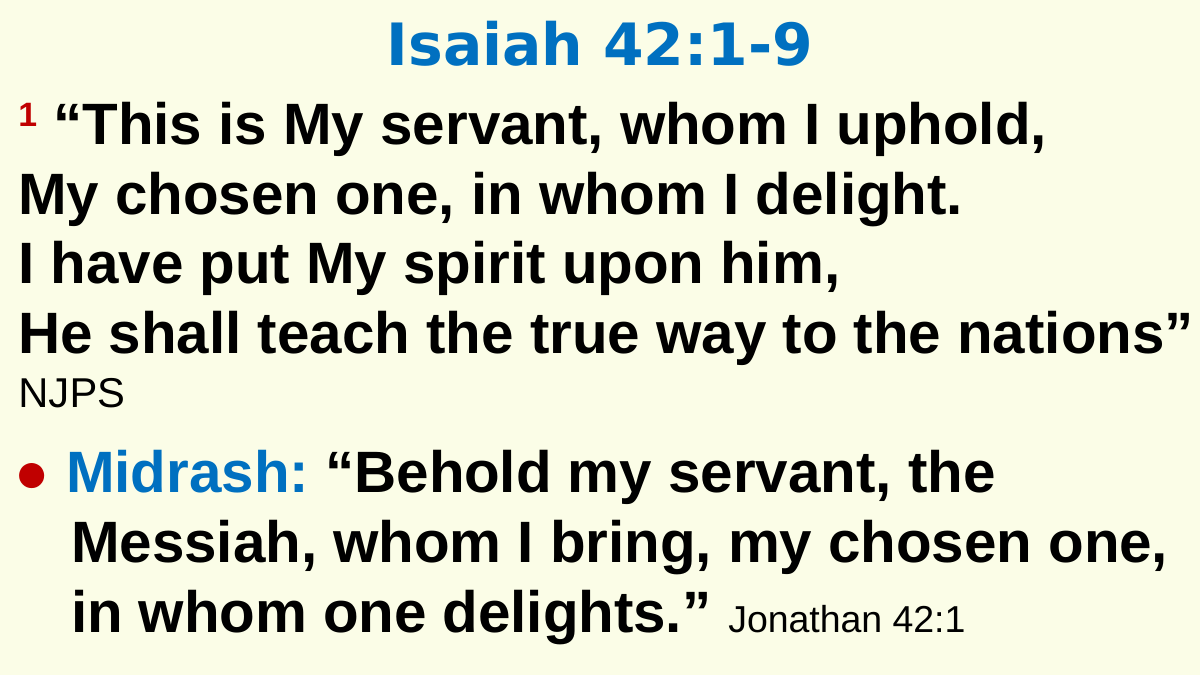

Isaiah 42:1-9
1 “This is My servant, whom I uphold,
My chosen one, in whom I delight.
I have put My spirit upon him,
He shall teach the true way to the nations”
NJPS
● Midrash: “Behold my servant, the Messiah, whom I bring, my chosen one, in whom one delights.” Jonathan 42:1